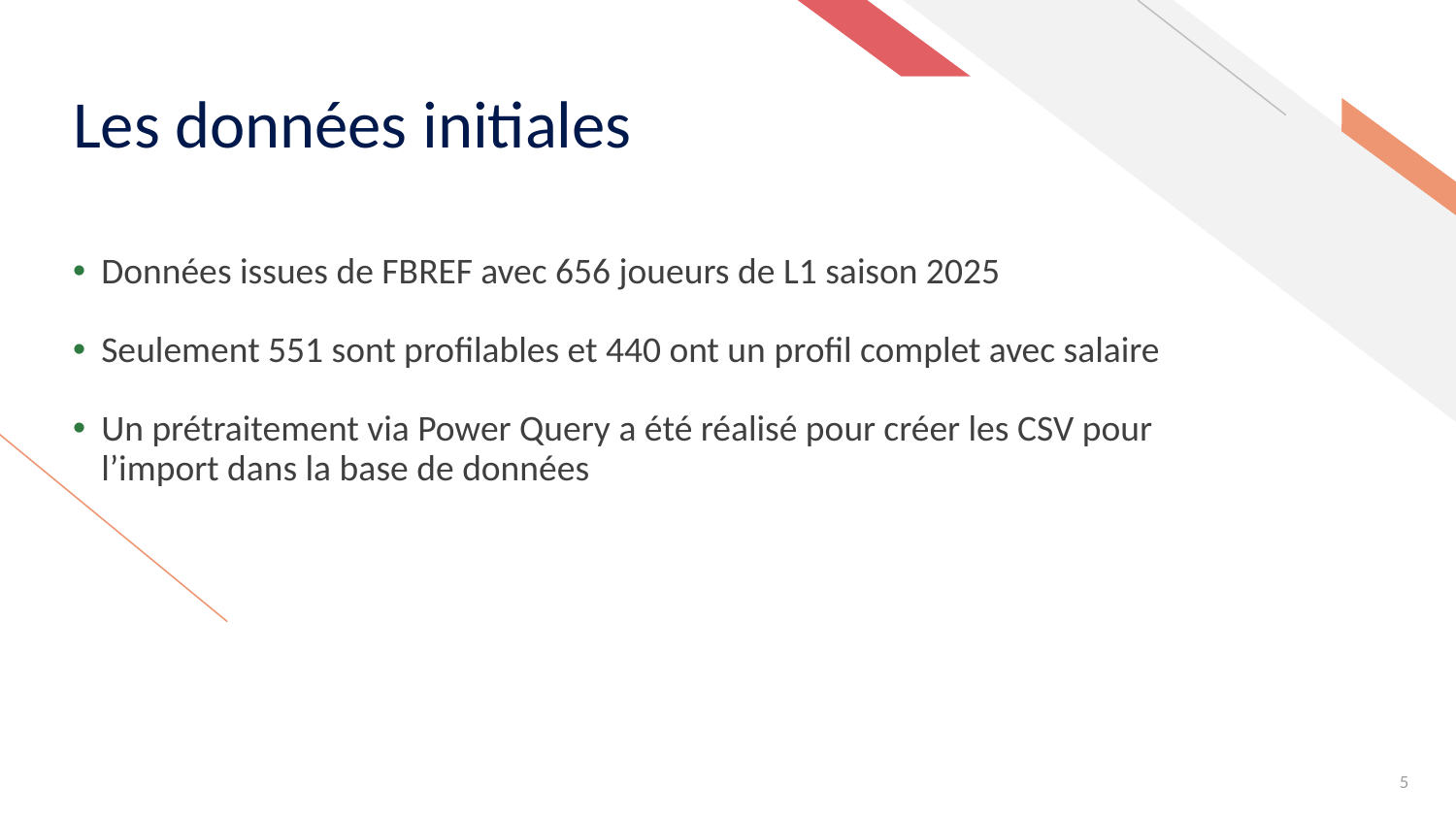

# Les données initiales
Données issues de FBREF avec 656 joueurs de L1 saison 2025

Seulement 551 sont profilables et 440 ont un profil complet avec salaire

Un prétraitement via Power Query a été réalisé pour créer les CSV pour l’import dans la base de données

5